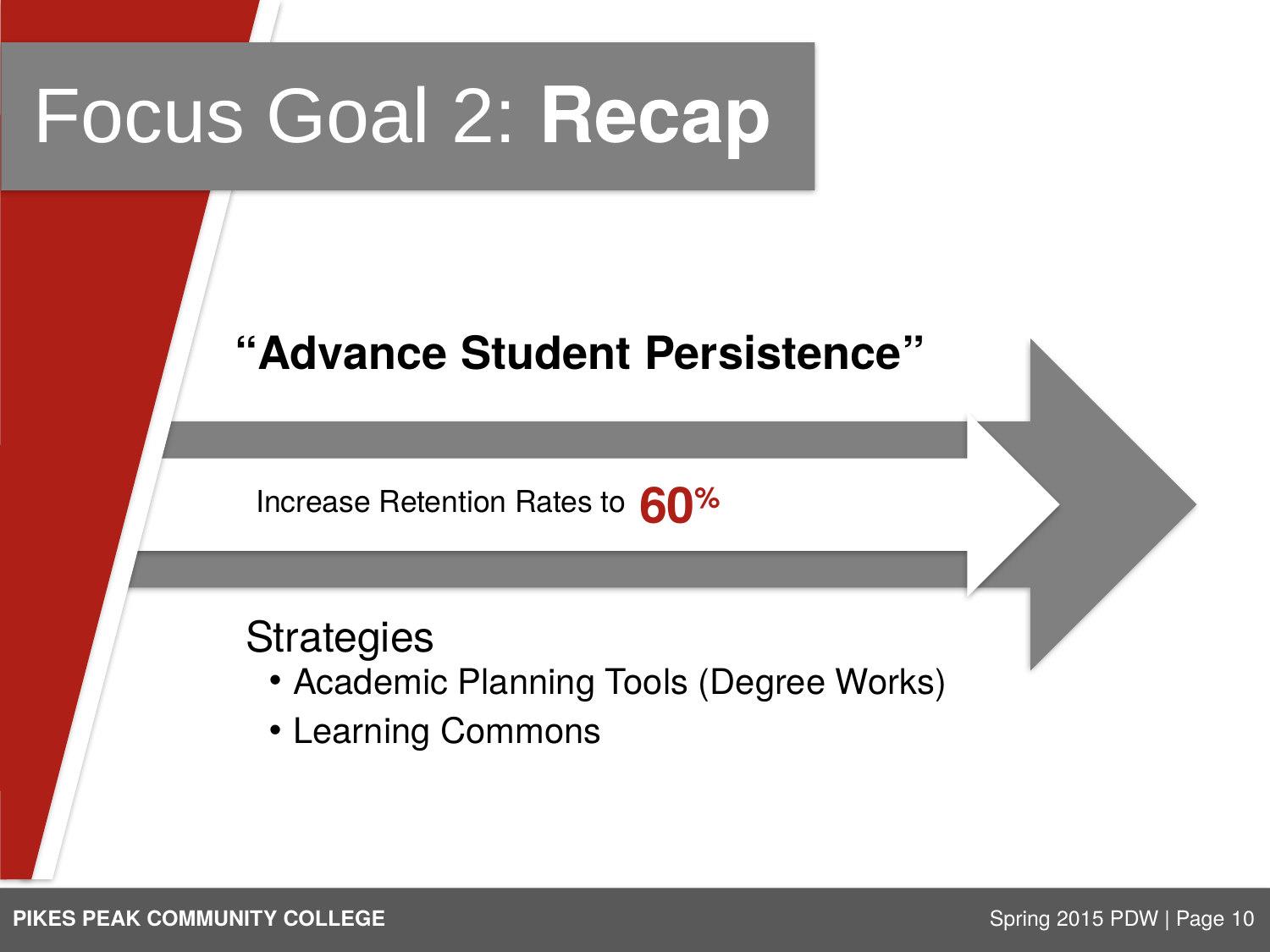

Focus Goal 2: Recap
“Advance Student Persistence”

60%
Increase Retention Rates to
Strategies
Academic Planning Tools (Degree Works)
Learning Commons

PIKES PEAK COMMUNITY COLLEGE
Spring 2015 PDW | Page 10